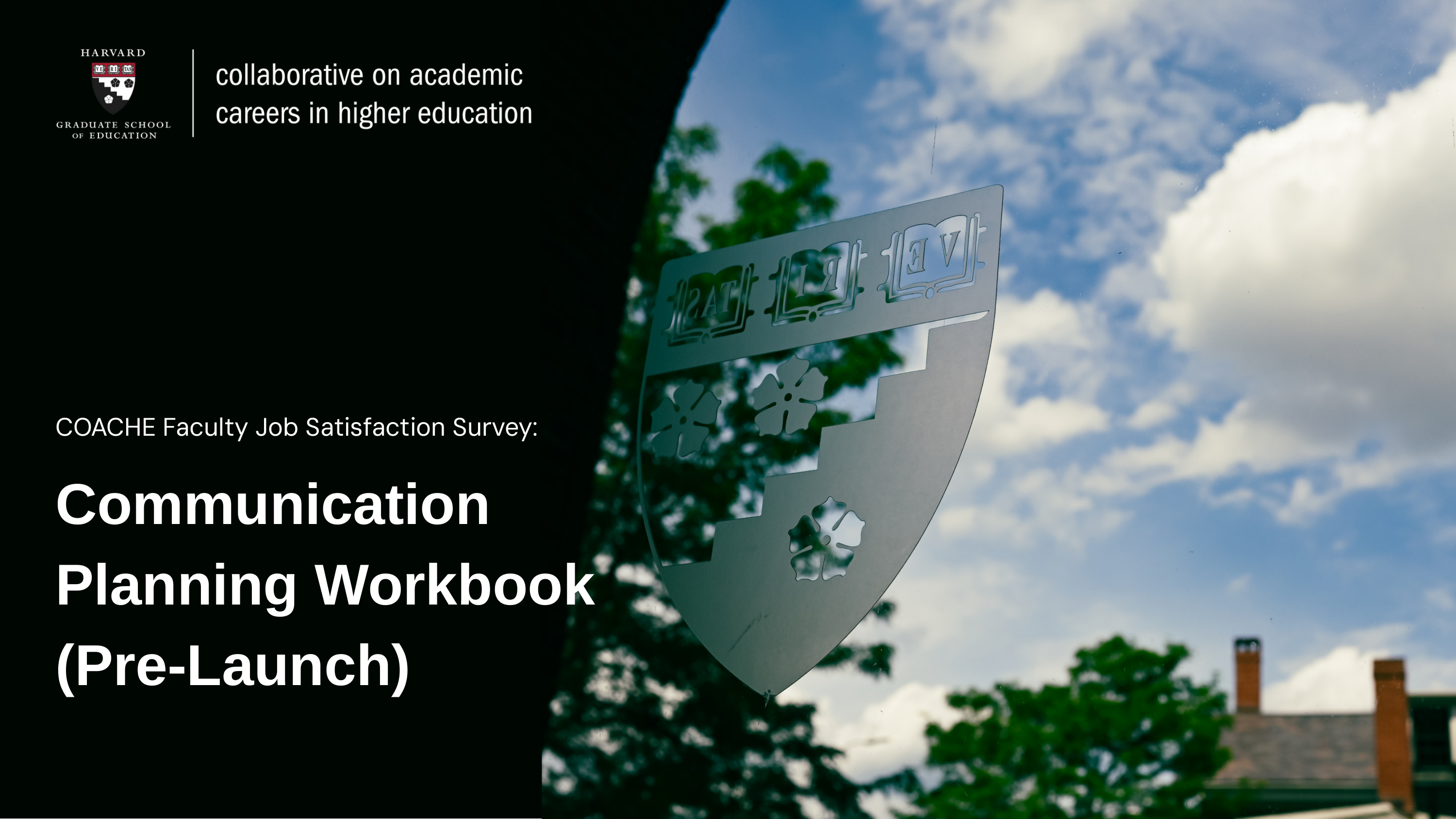

COACHE Faculty Job Satisfaction Survey:
Communication Planning Workbook (Pre-Launch)